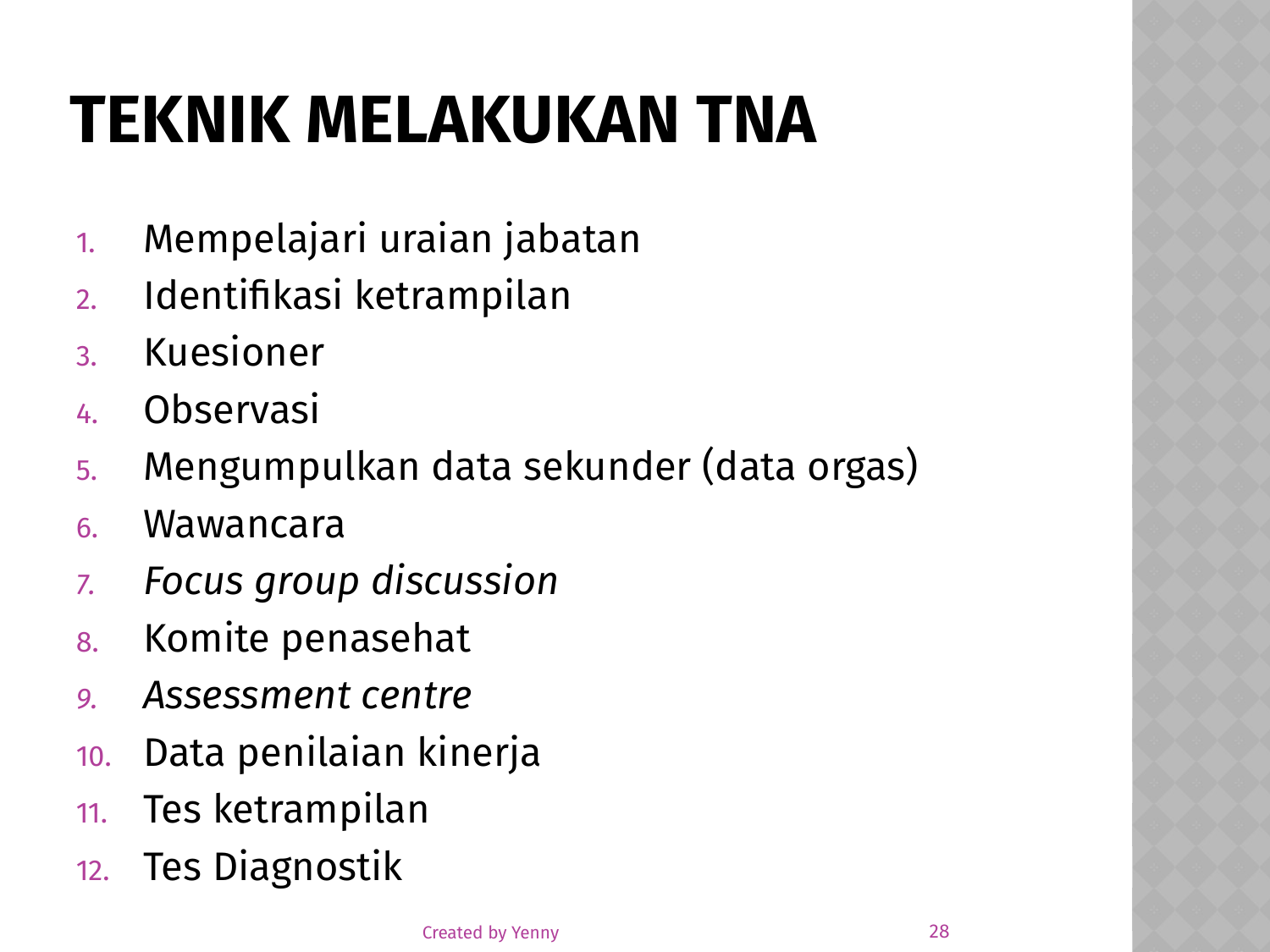

# Teknik MELAKUKAN TNA
Mempelajari uraian jabatan
Identifikasi ketrampilan
Kuesioner
Observasi
Mengumpulkan data sekunder (data orgas)
Wawancara
Focus group discussion
Komite penasehat
Assessment centre
Data penilaian kinerja
Tes ketrampilan
Tes Diagnostik
28
Created by Yenny